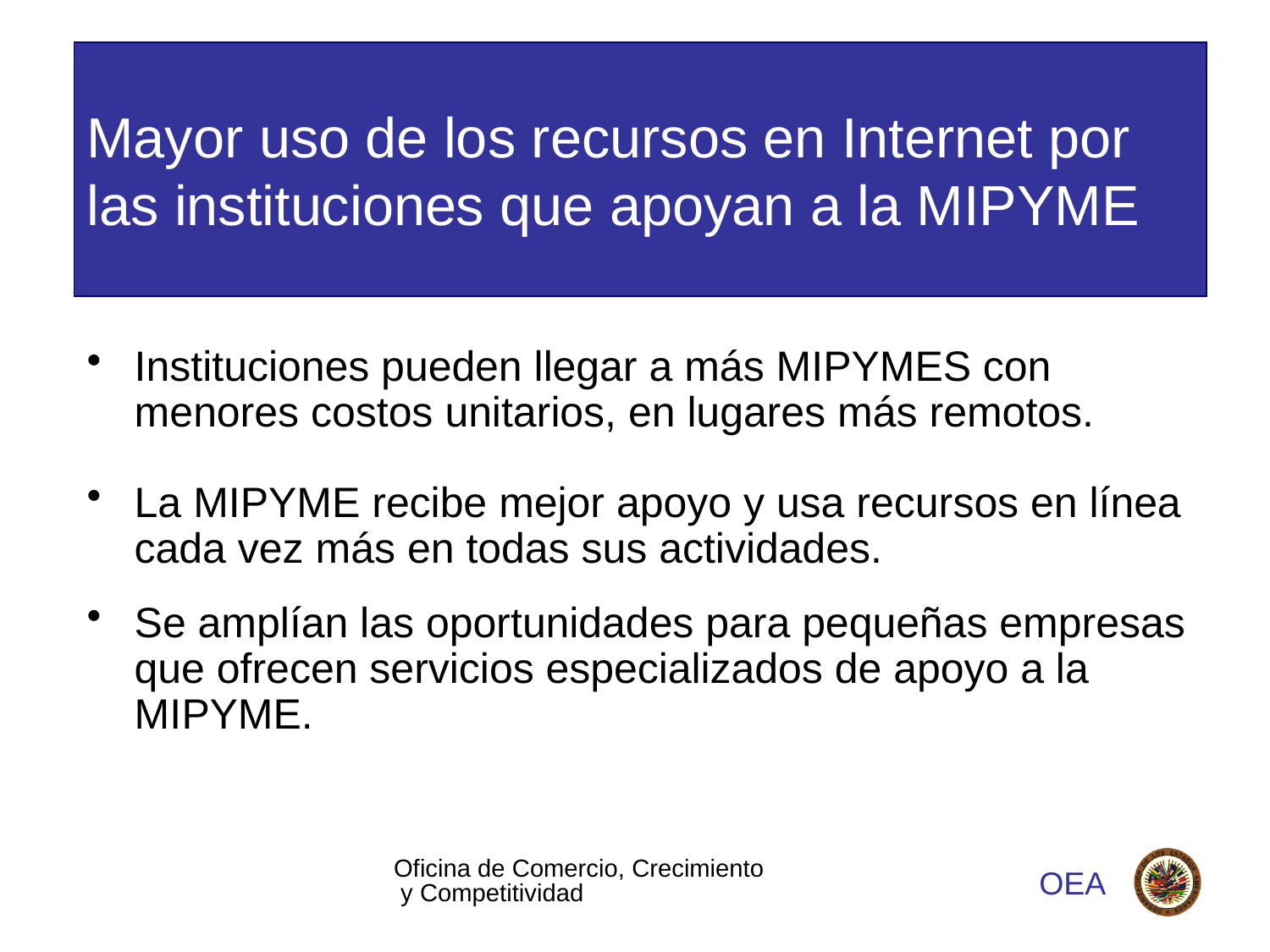

# Mayor uso de los recursos en Internet por  las instituciones que apoyan a la MIPYME
Instituciones pueden llegar a más MIPYMES con menores costos unitarios, en lugares más remotos.

La MIPYME recibe mejor apoyo y usa recursos en línea cada vez más en todas sus actividades.

Se amplían las oportunidades para pequeñas empresas que ofrecen servicios especializados de apoyo a la MIPYME.
Oficina de Comercio, Crecimiento y Competitividad